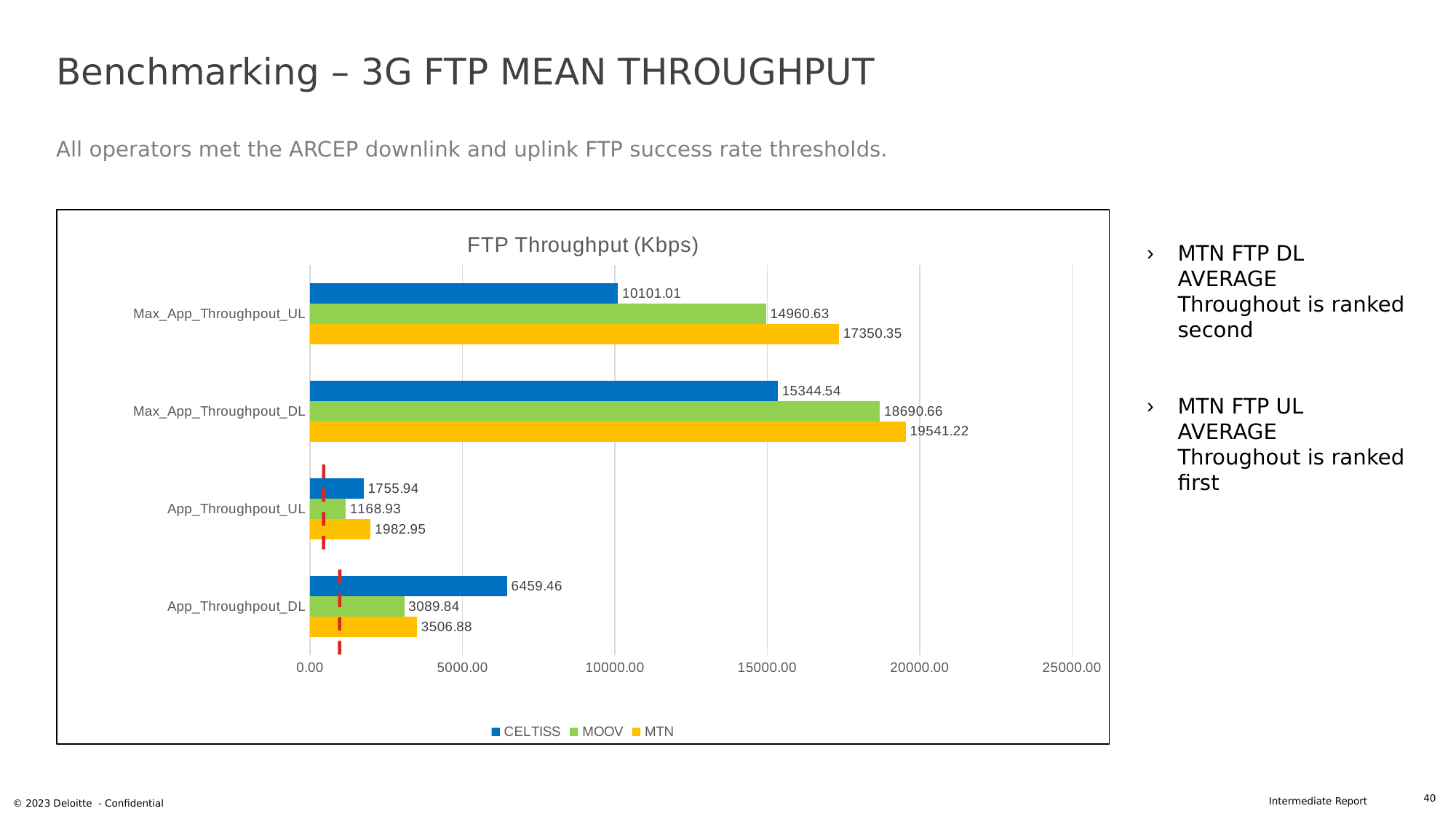

# Benchmarking – 3G FTP MEAN THROUGHPUT All operators met the ARCEP downlink and uplink FTP success rate thresholds.

MTN FTP DL AVERAGE Throughout is ranked second

MTN FTP UL AVERAGE Throughout is ranked first

### Chart: FTP Throughput (Kbps)

| Category | MTN | MOOV | CELTISS |
|---|---|---|---|
| App_Throughpout_DL | 3506.88 | 3089.84 | 6459.46 |
| App_Throughpout_UL | 1982.95 | 1168.93 | 1755.94 |
| Max_App_Throughpout_DL | 19541.22 | 18690.66 | 15344.54 |
| Max_App_Throughpout_UL | 17350.35 | 14960.63 | 10101.01 |
40
© 2023 Deloitte  - Confidential